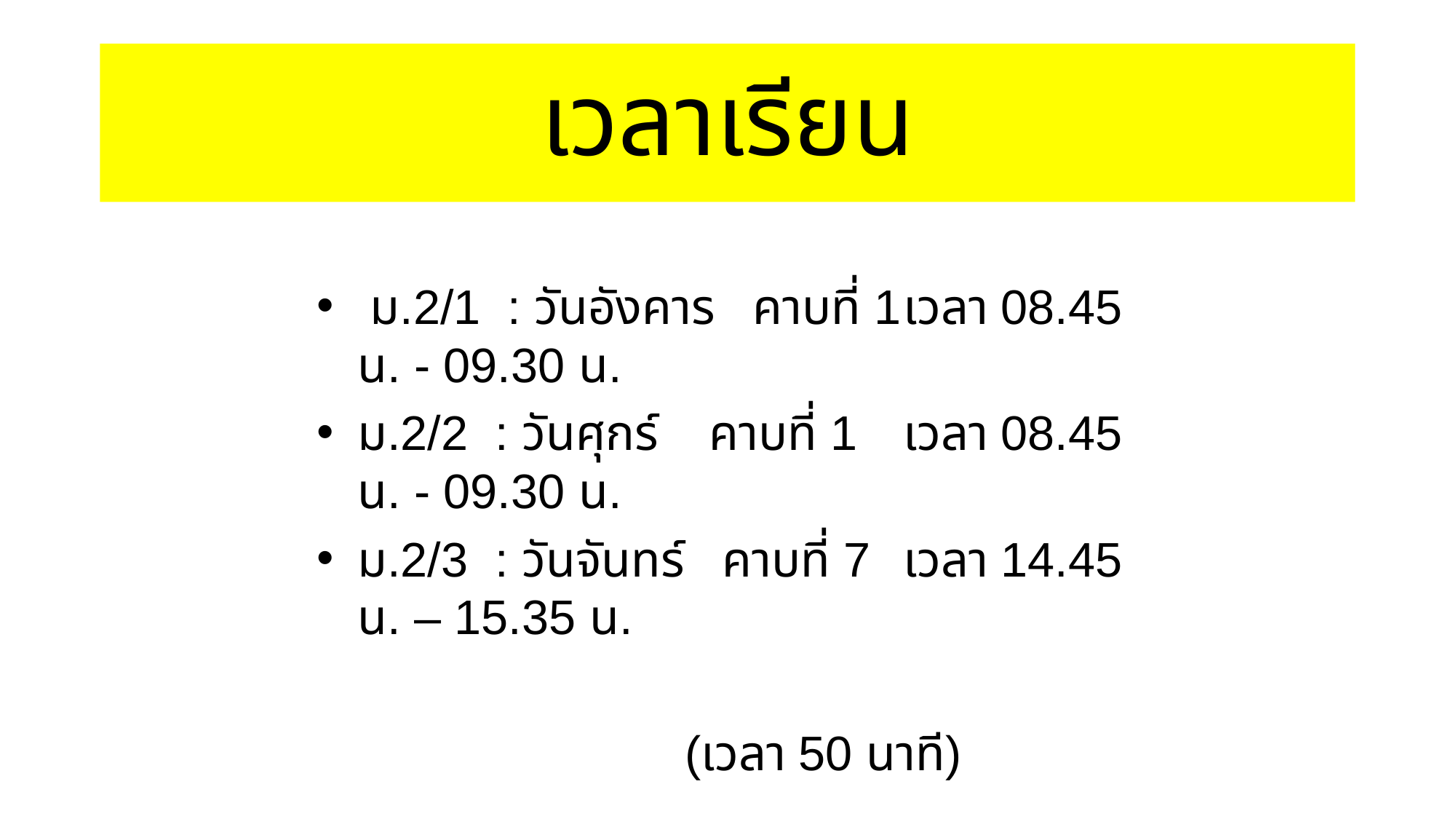

# เวลาเรียน
 ม.2/1  : วันอังคาร   คาบที่ 1	เวลา 08.45 น. - 09.30 น.
ม.2/2  : วันศุกร์    คาบที่ 1 	เวลา 08.45 น. - 09.30 น.
ม.2/3  : วันจันทร์   คาบที่ 7	เวลา 14.45 น. – 15.35 น.

				(เวลา 50 นาที)